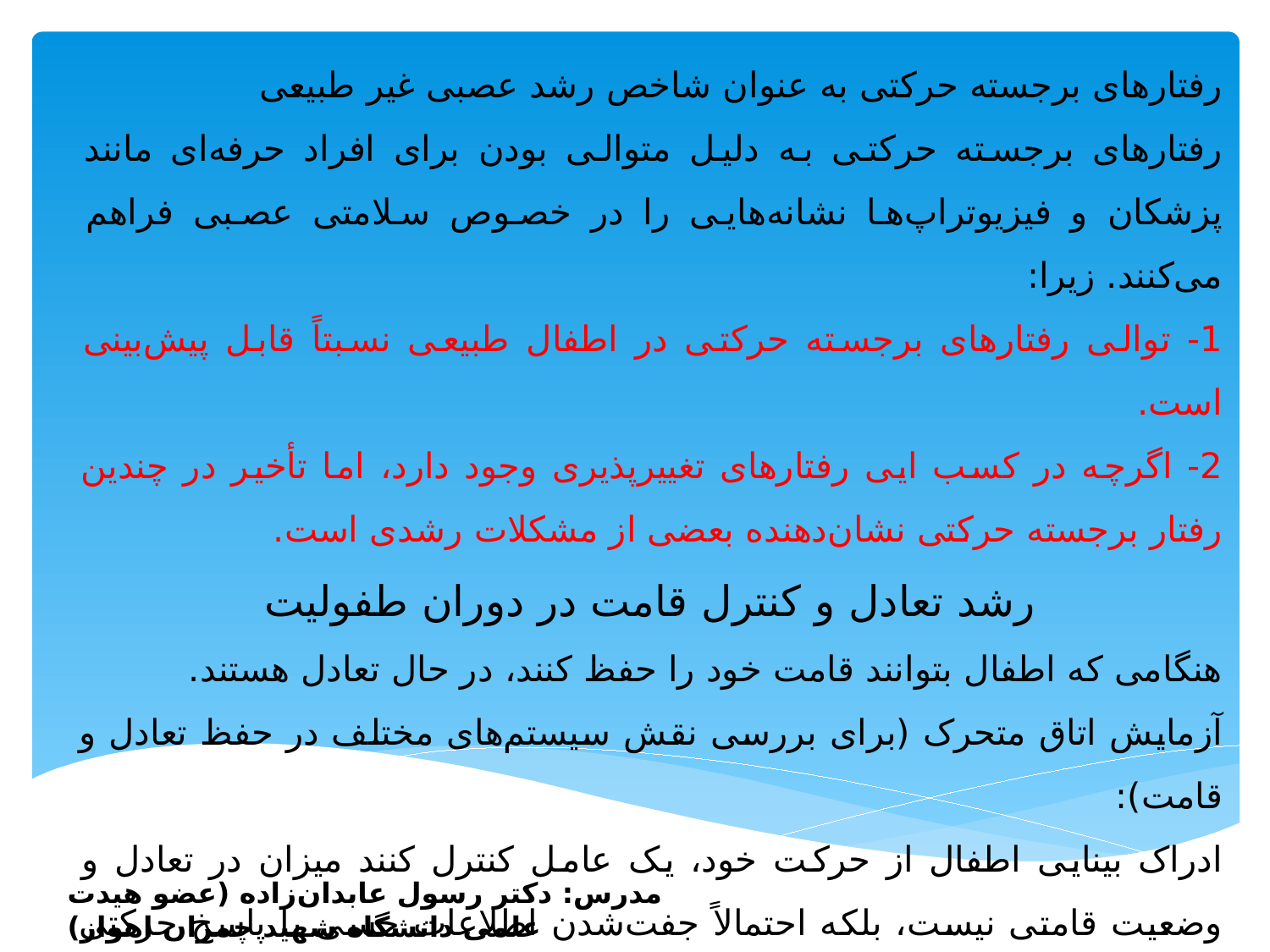

رفتارهای برجسته حرکتی به عنوان شاخص رشد عصبی غیر طبیعی
رفتارهای برجسته حرکتی به دلیل متوالی بودن برای افراد حرفه‌ای مانند پزشکان و فیزیوتراپ‌ها نشانه‌هایی را در خصوص سلامتی عصبی فراهم می‌کنند. زیرا:
1- توالی رفتارهای برجسته حرکتی در اطفال طبیعی نسبتاً قابل پیش‌بینی است.
2- اگرچه در کسب ایی رفتارهای تغییرپذیری وجود دارد، اما تأخیر در چندین رفتار برجسته حرکتی نشان‌دهنده بعضی از مشکلات رشدی است.
رشد تعادل و کنترل قامت در دوران طفولیت
هنگامی که اطفال بتوانند قامت خود را حفظ کنند، در حال تعادل هستند.
آزمایش اتاق متحرک (برای بررسی نقش سیستم‌های مختلف در حفظ تعادل و قامت):
ادراک بینایی اطفال از حرکت خود، یک عامل کنترل کنند میزان در تعادل و وضعیت قامتی نیست، بلکه احتمالاً جفت‌شدن اطلاعات حسی با پاسخ حرکتی مناسب، عامل کنترل کننده میزان است.
مدرس: دکتر رسول عابدان‌زاده (عضو هیدت علمی دانشگاه شهید چمران اهواز)